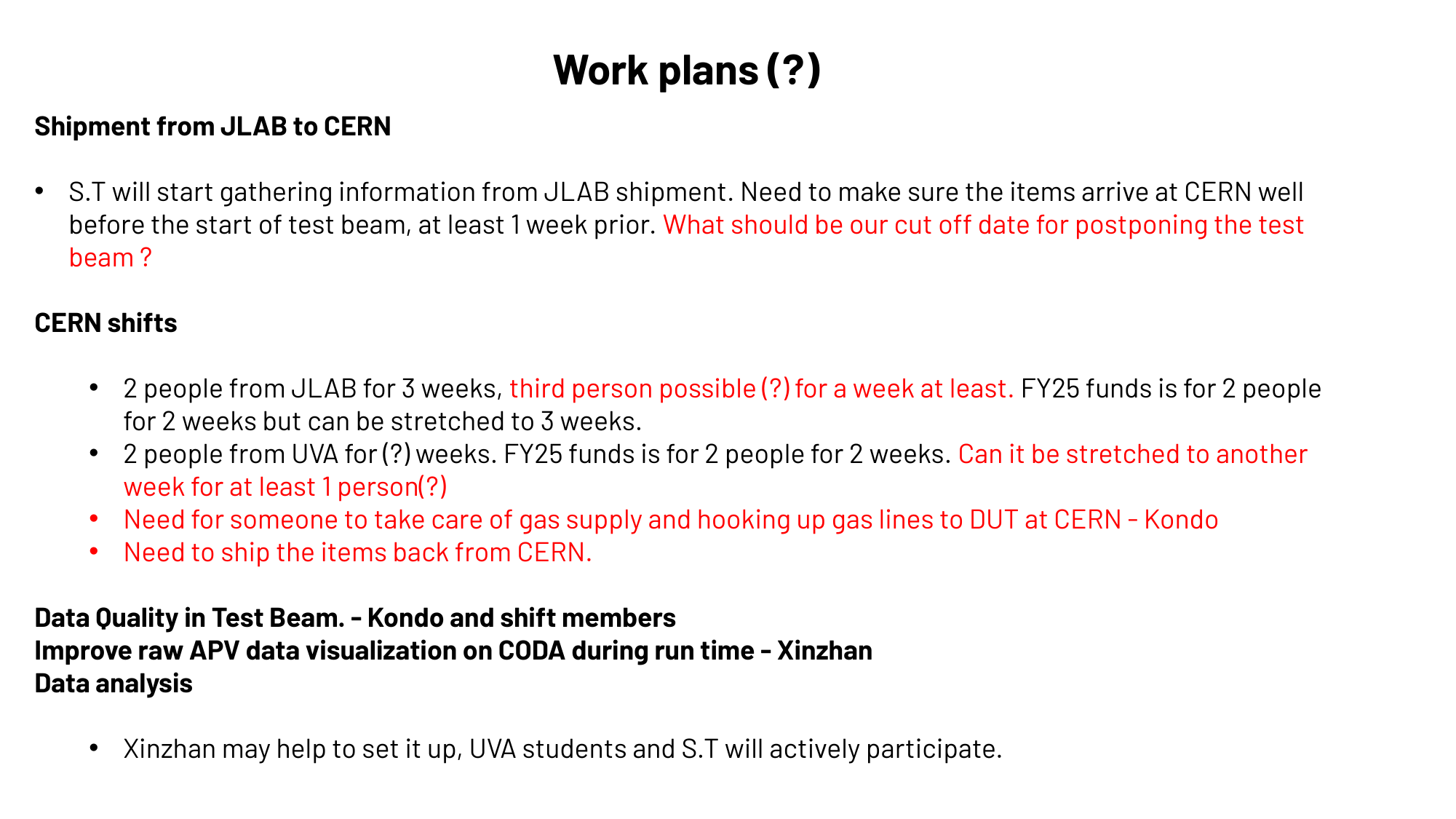

# Work plans (?)
Shipment from JLAB to CERN

S.T will start gathering information from JLAB shipment. Need to make sure the items arrive at CERN well before the start of test beam, at least 1 week prior. What should be our cut off date for postponing the test beam ?

CERN shifts

2 people from JLAB for 3 weeks, third person possible (?) for a week at least. FY25 funds is for 2 people for 2 weeks but can be stretched to 3 weeks.
2 people from UVA for (?) weeks. FY25 funds is for 2 people for 2 weeks. Can it be stretched to another week for at least 1 person(?)
Need for someone to take care of gas supply and hooking up gas lines to DUT at CERN - Kondo
Need to ship the items back from CERN.

Data Quality in Test Beam. - Kondo and shift members
Improve raw APV data visualization on CODA during run time - Xinzhan
Data analysis

Xinzhan may help to set it up, UVA students and S.T will actively participate.